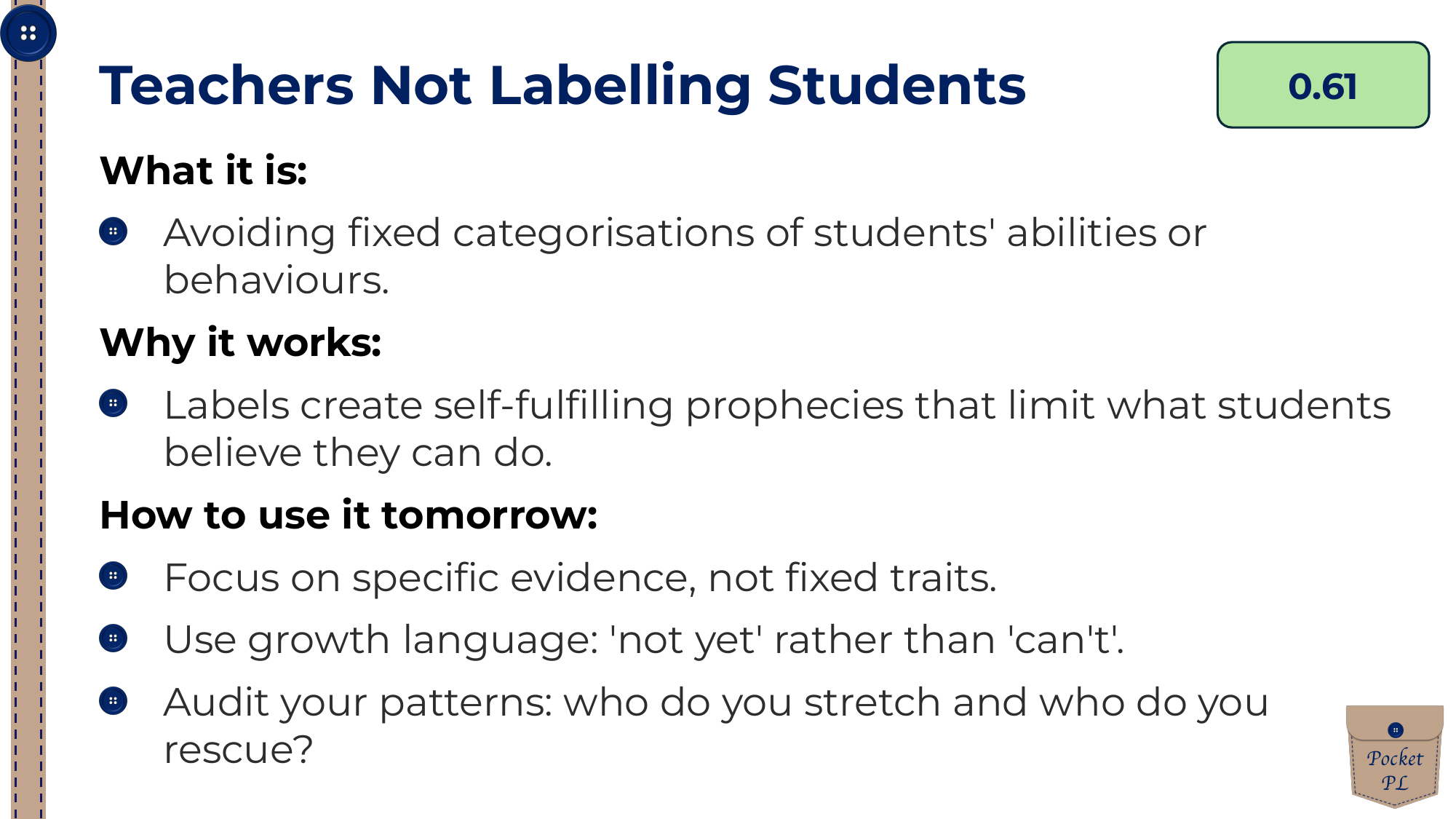

0.61
Teachers Not Labelling Students
What it is:
Avoiding fixed categorisations of students' abilities or behaviours.
Why it works:
Labels create self-fulfilling prophecies that limit what students believe they can do.
How to use it tomorrow:
Focus on specific evidence, not fixed traits.
Use growth language: 'not yet' rather than 'can't'.
Audit your patterns: who do you stretch and who do you rescue?